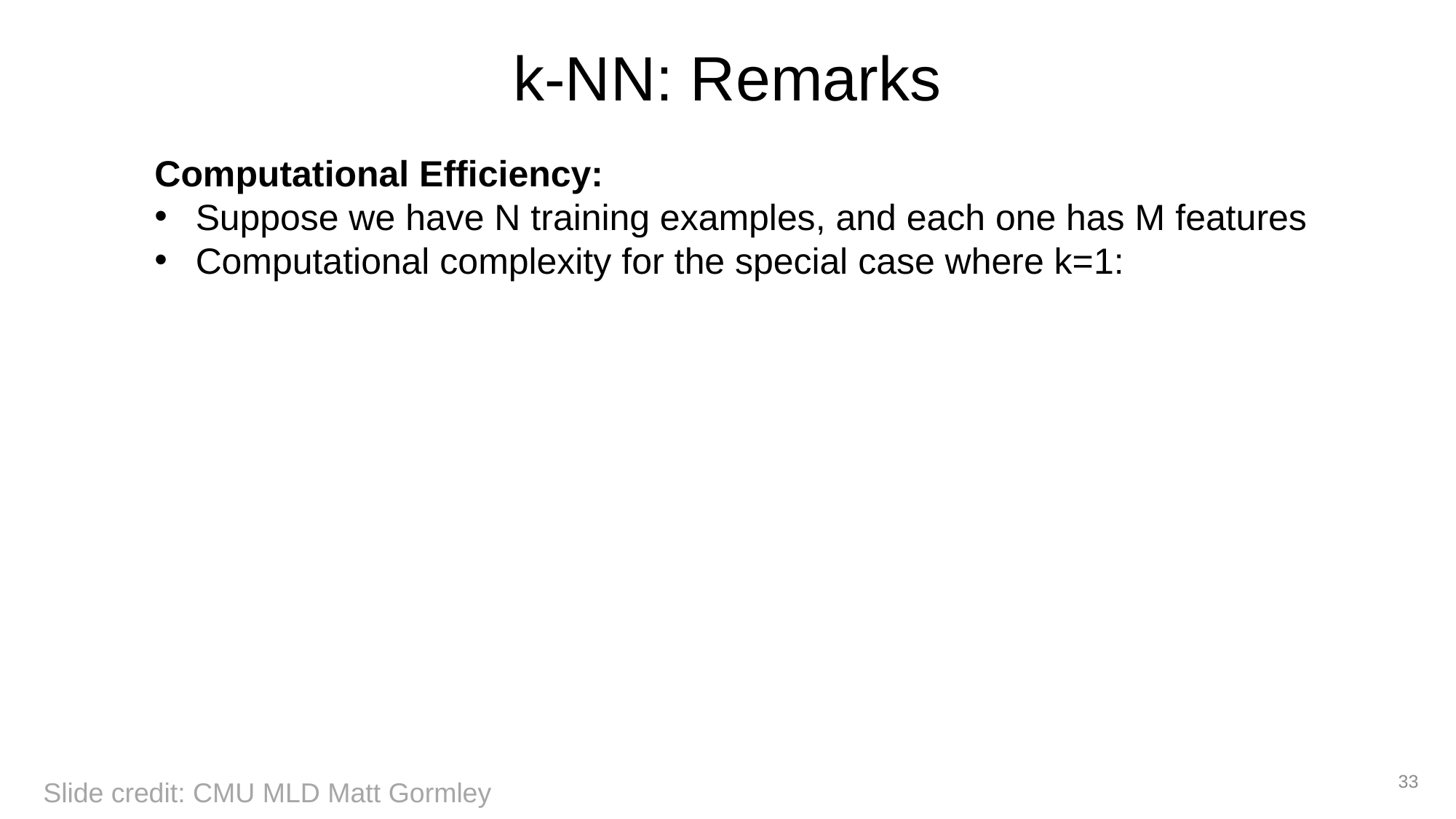

# k-NN: Remarks
Computational Efficiency:
Suppose we have N training examples, and each one has M features
Computational complexity for the special case where k=1:
33
Slide credit: CMU MLD Matt Gormley